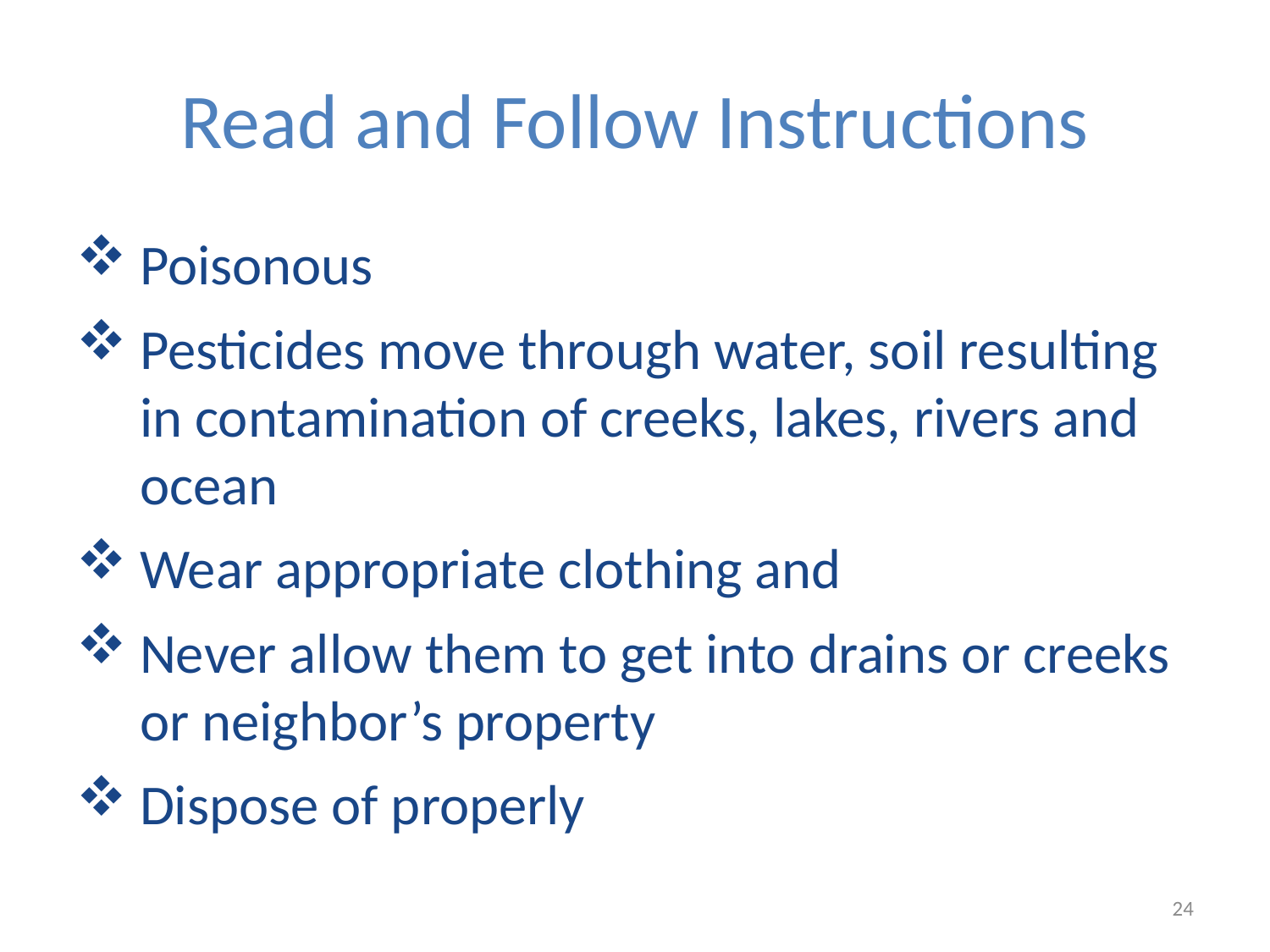

# Read and Follow Instructions
Poisonous
Pesticides move through water, soil resulting in contamination of creeks, lakes, rivers and ocean
Wear appropriate clothing and
Never allow them to get into drains or creeks or neighbor’s property
Dispose of properly
24